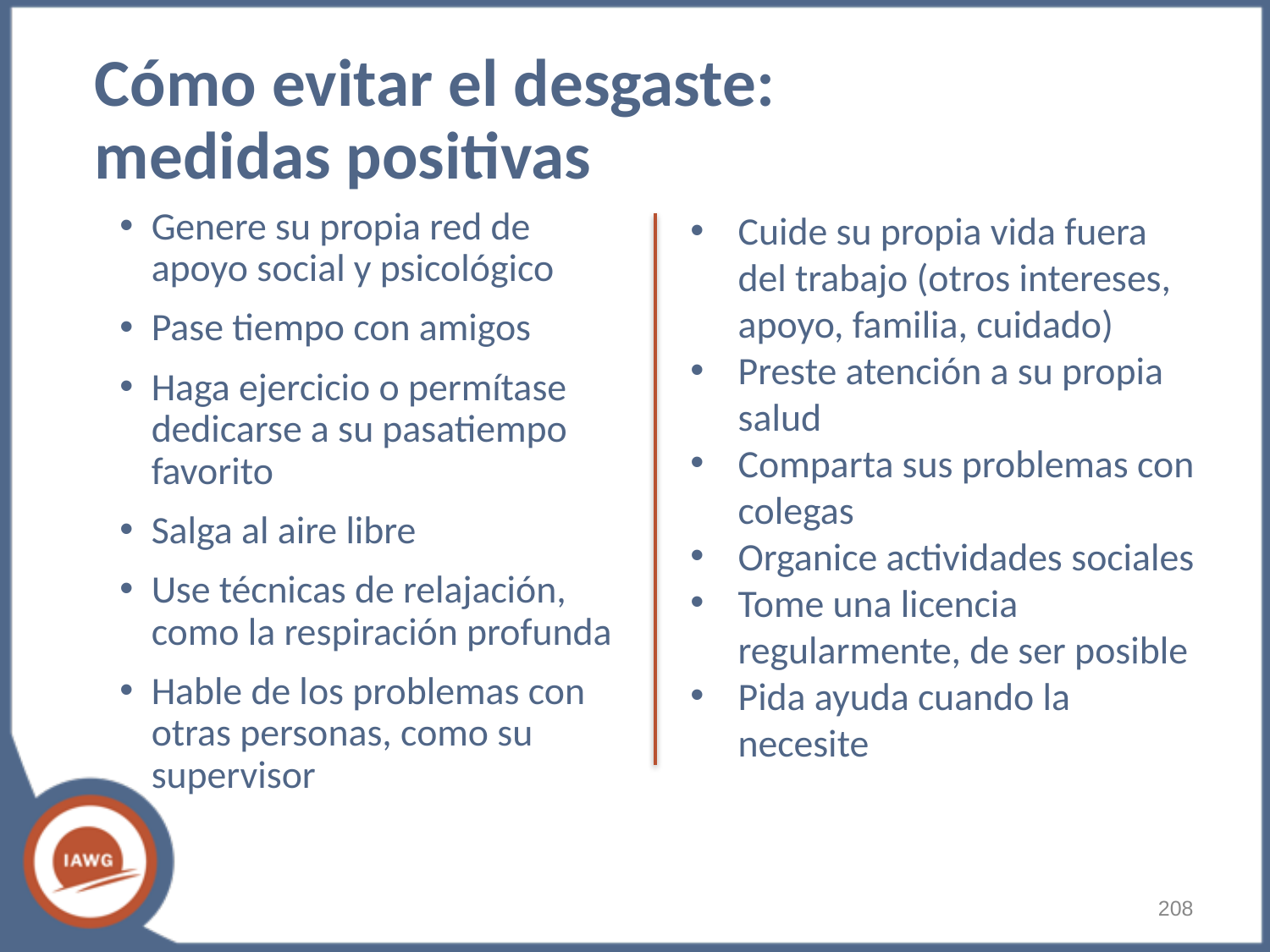

# Cómo evitar el desgaste: medidas positivas
Genere su propia red de apoyo social y psicológico
Pase tiempo con amigos
Haga ejercicio o permítase dedicarse a su pasatiempo favorito
Salga al aire libre
Use técnicas de relajación, como la respiración profunda
Hable de los problemas con otras personas, como su supervisor
Cuide su propia vida fuera del trabajo (otros intereses, apoyo, familia, cuidado)
Preste atención a su propia salud
Comparta sus problemas con colegas
Organice actividades sociales
Tome una licencia regularmente, de ser posible
Pida ayuda cuando la necesite
208